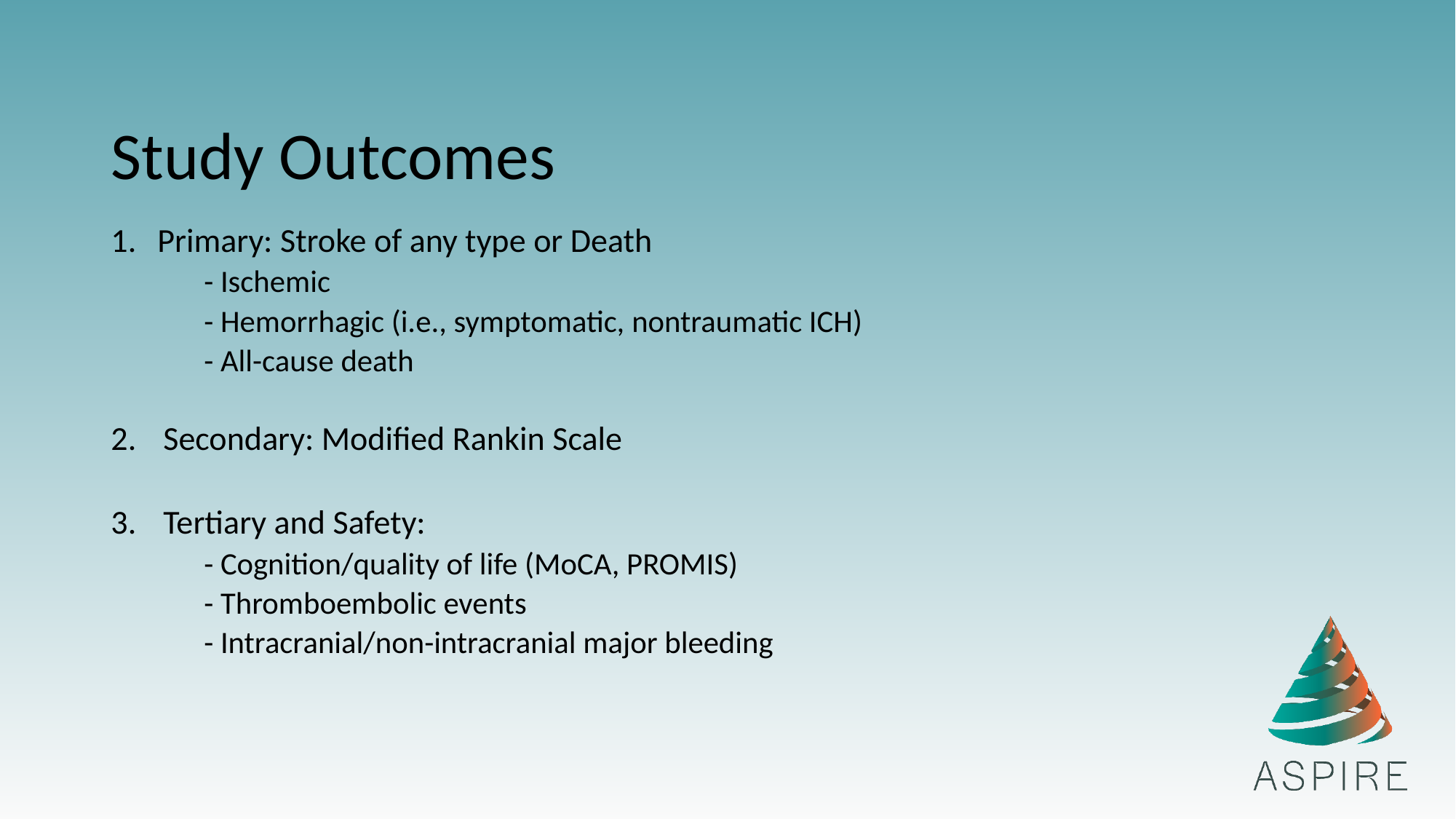

# Study Outcomes
Primary: Stroke of any type or Death
- Ischemic
- Hemorrhagic (i.e., symptomatic, nontraumatic ICH)
- All-cause death

Secondary: Modified Rankin Scale

Tertiary and Safety:
- Cognition/quality of life (MoCA, PROMIS)
- Thromboembolic events
- Intracranial/non-intracranial major bleeding